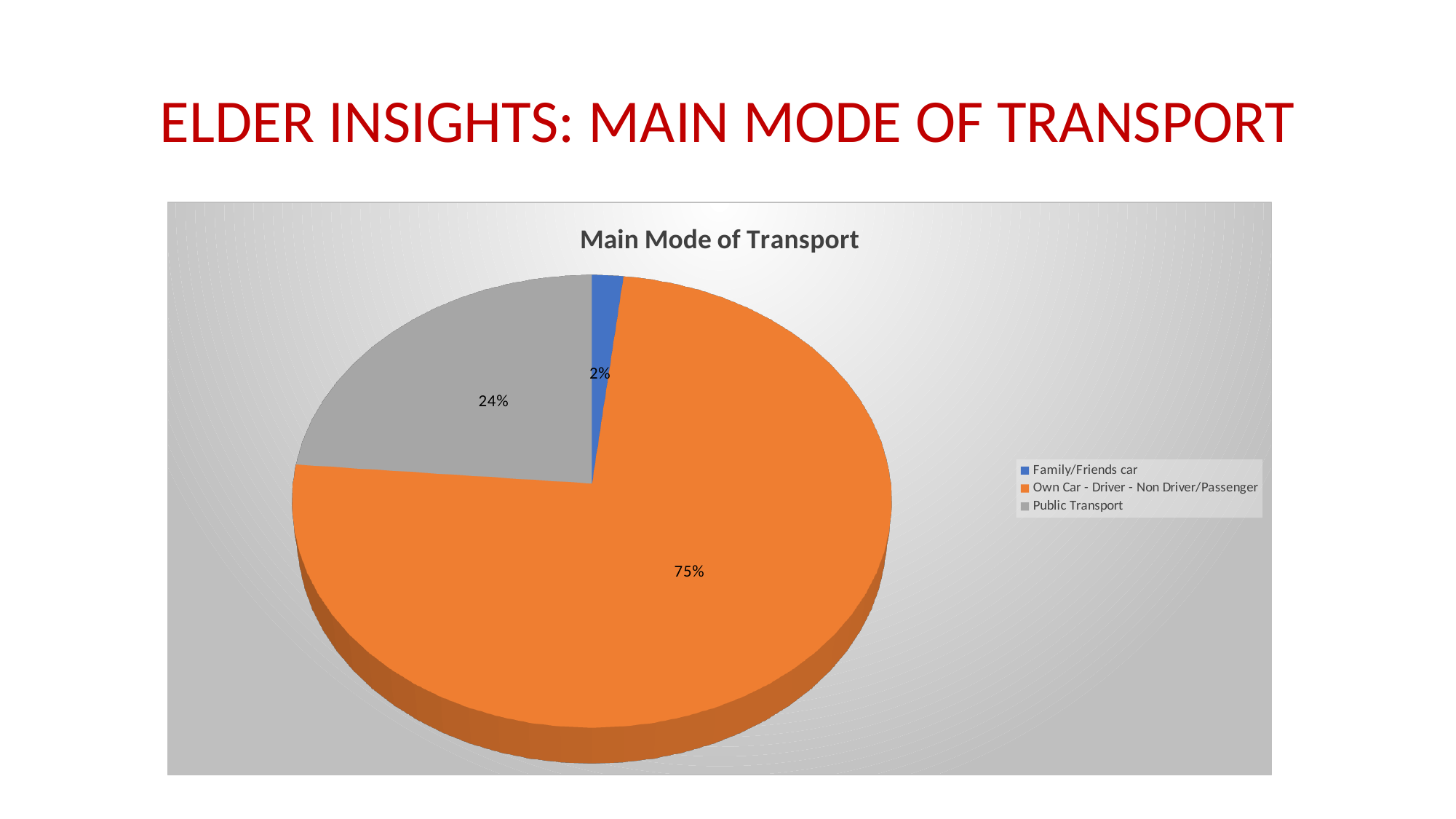

# ELDER INSIGHTS: Main mode of transport

[unsupported chart]